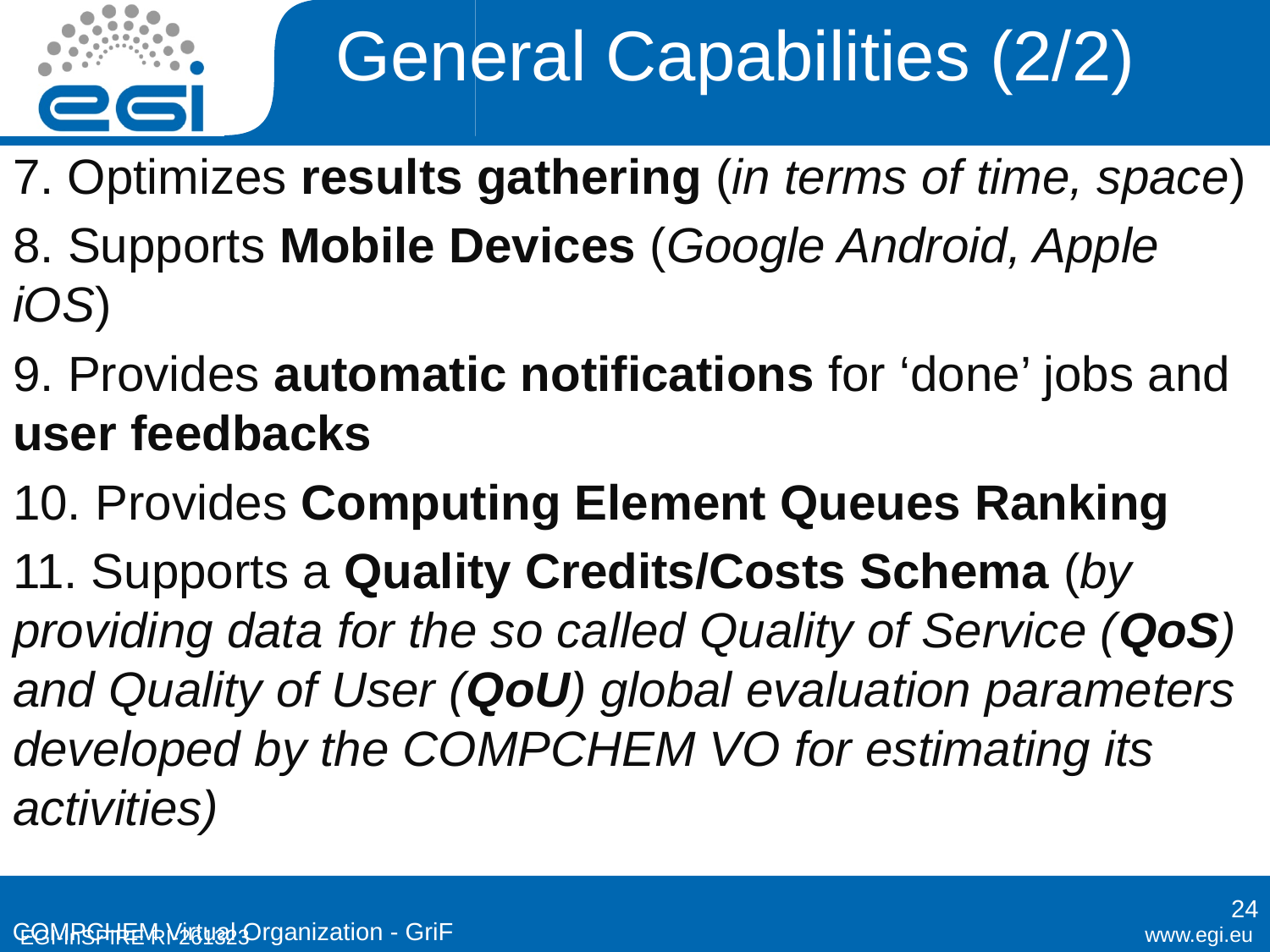

7. Optimizes results gathering (in terms of time, space)
 Supports Mobile Devices (Google Android, Apple iOS)
 Provides automatic notifications for ‘done’ jobs and user feedbacks
 Provides Computing Element Queues Ranking
 Supports a Quality Credits/Costs Schema (by providing data for the so called Quality of Service (QoS) and Quality of User (QoU) global evaluation parameters developed by the COMPCHEM VO for estimating its activities)

# General Capabilities (2/2)
24
COMPCHEM Virtual Organization - GriF